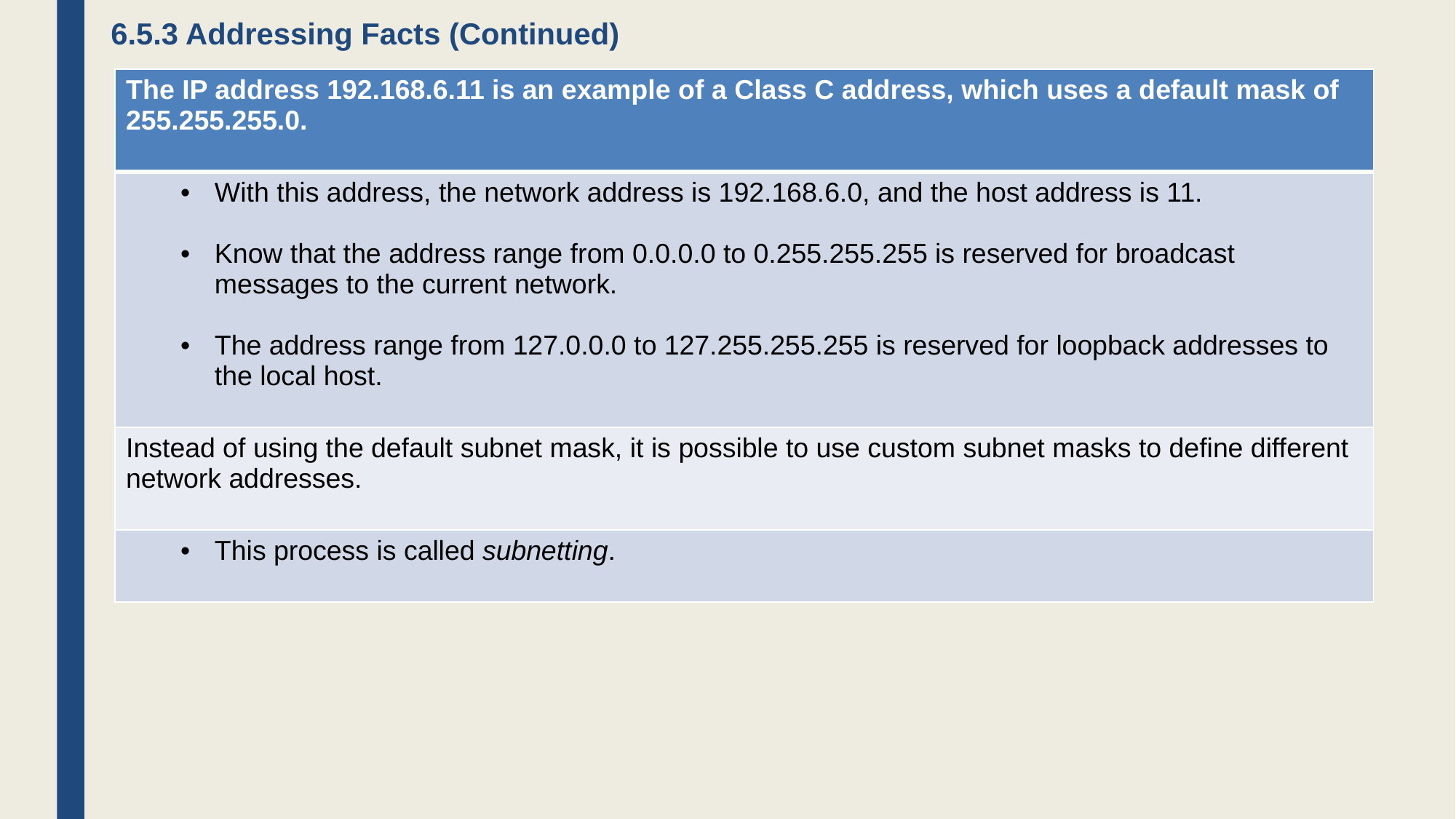

# 6.5.3 Addressing Facts (Continued)
| The IP address 192.168.6.11 is an example of a Class C address, which uses a default mask of 255.255.255.0. |
| --- |
| With this address, the network address is 192.168.6.0, and the host address is 11. Know that the address range from 0.0.0.0 to 0.255.255.255 is reserved for broadcast messages to the current network. The address range from 127.0.0.0 to 127.255.255.255 is reserved for loopback addresses to the local host. |
| Instead of using the default subnet mask, it is possible to use custom subnet masks to define different network addresses. |
| This process is called subnetting. |